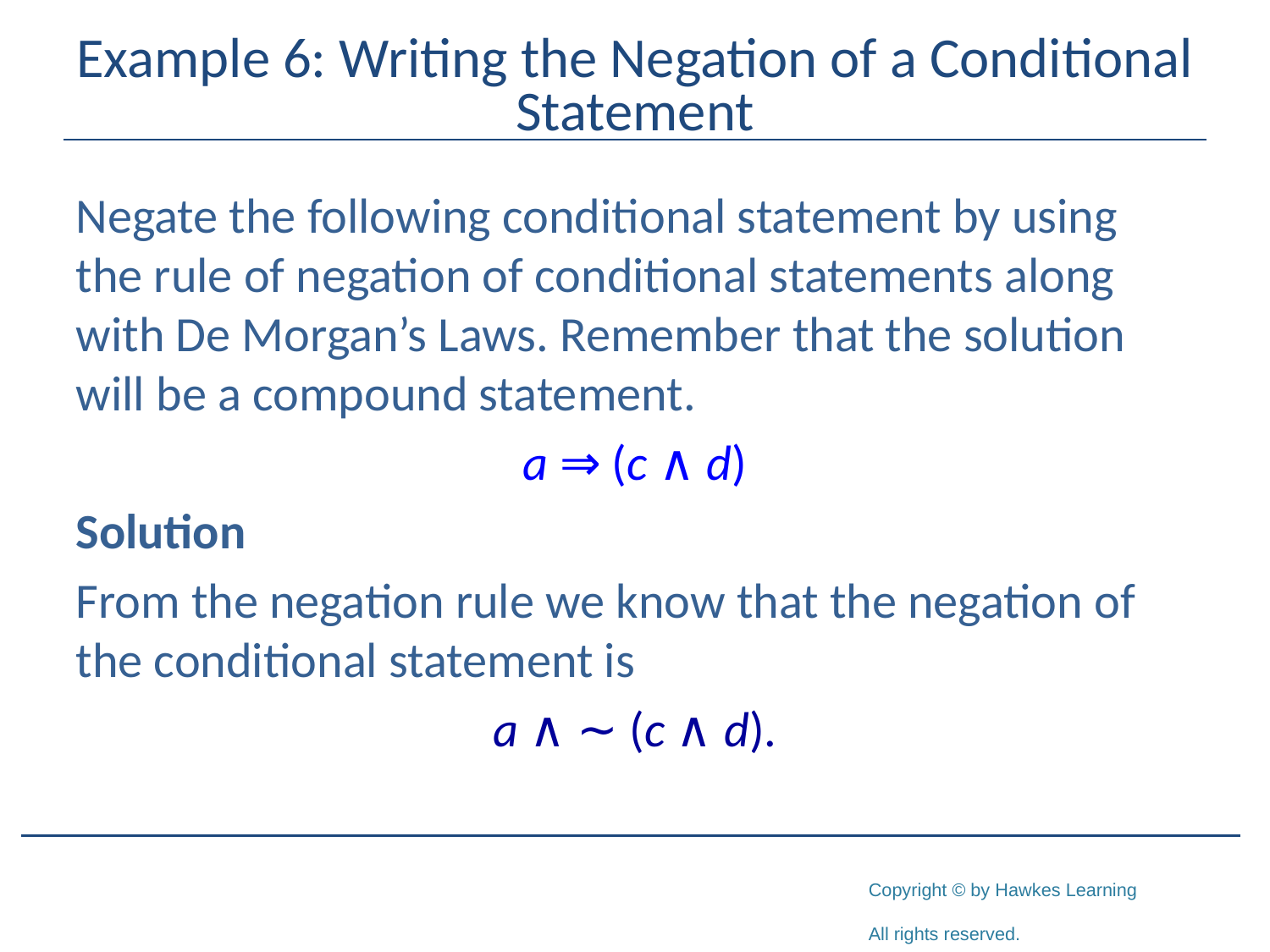

# Example 6: Writing the Negation of a Conditional Statement
Negate the following conditional statement by using the rule of negation of conditional statements along with De Morgan’s Laws. Remember that the solution will be a compound statement.
a ⇒ (c ∧ d)
Solution
From the negation rule we know that the negation of the conditional statement is
a ∧ ∼ (c ∧ d).